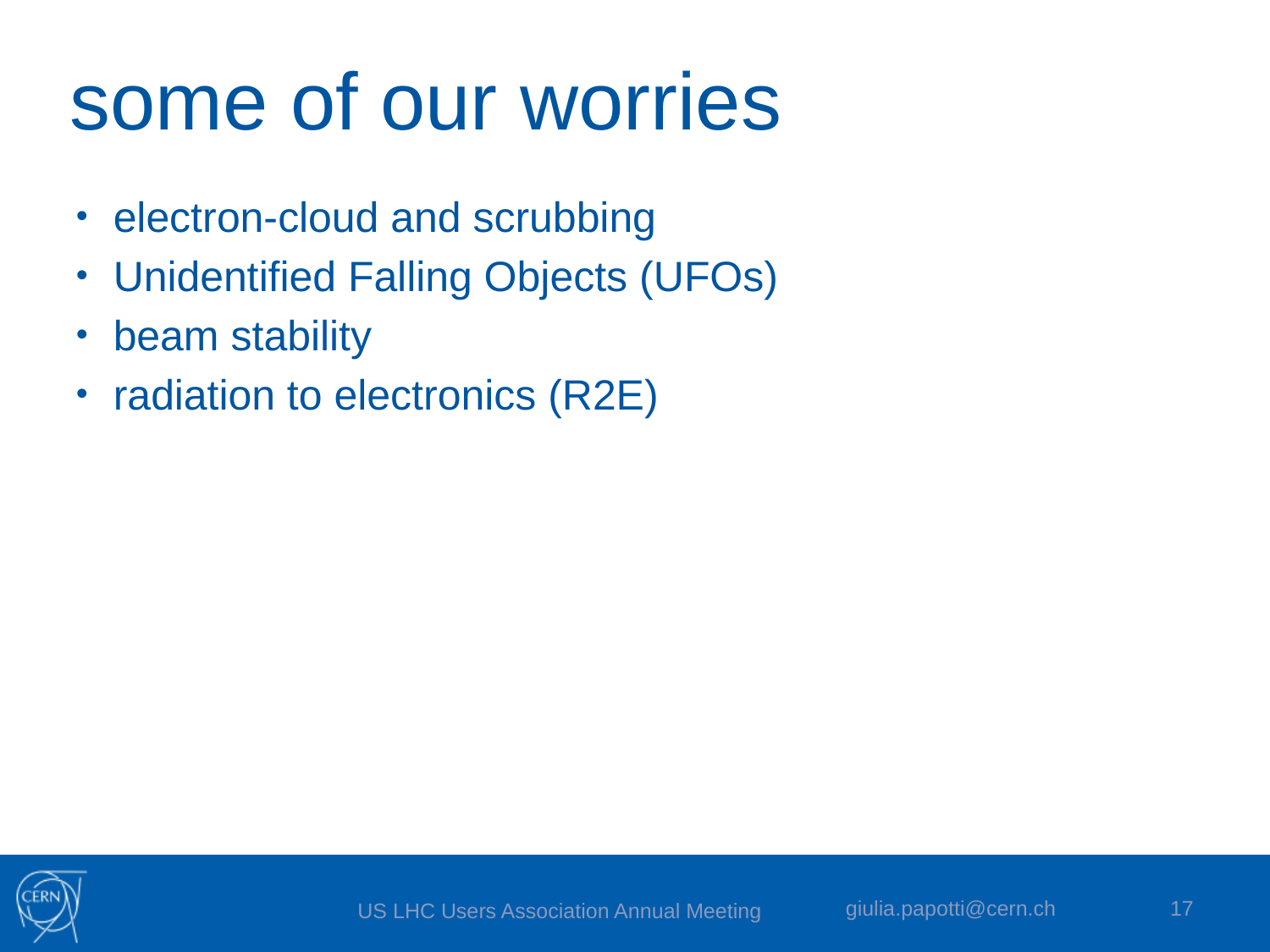

# some of our worries
electron-cloud and scrubbing
Unidentified Falling Objects (UFOs)
beam stability
radiation to electronics (R2E)
giulia.papotti@cern.ch
17
US LHC Users Association Annual Meeting